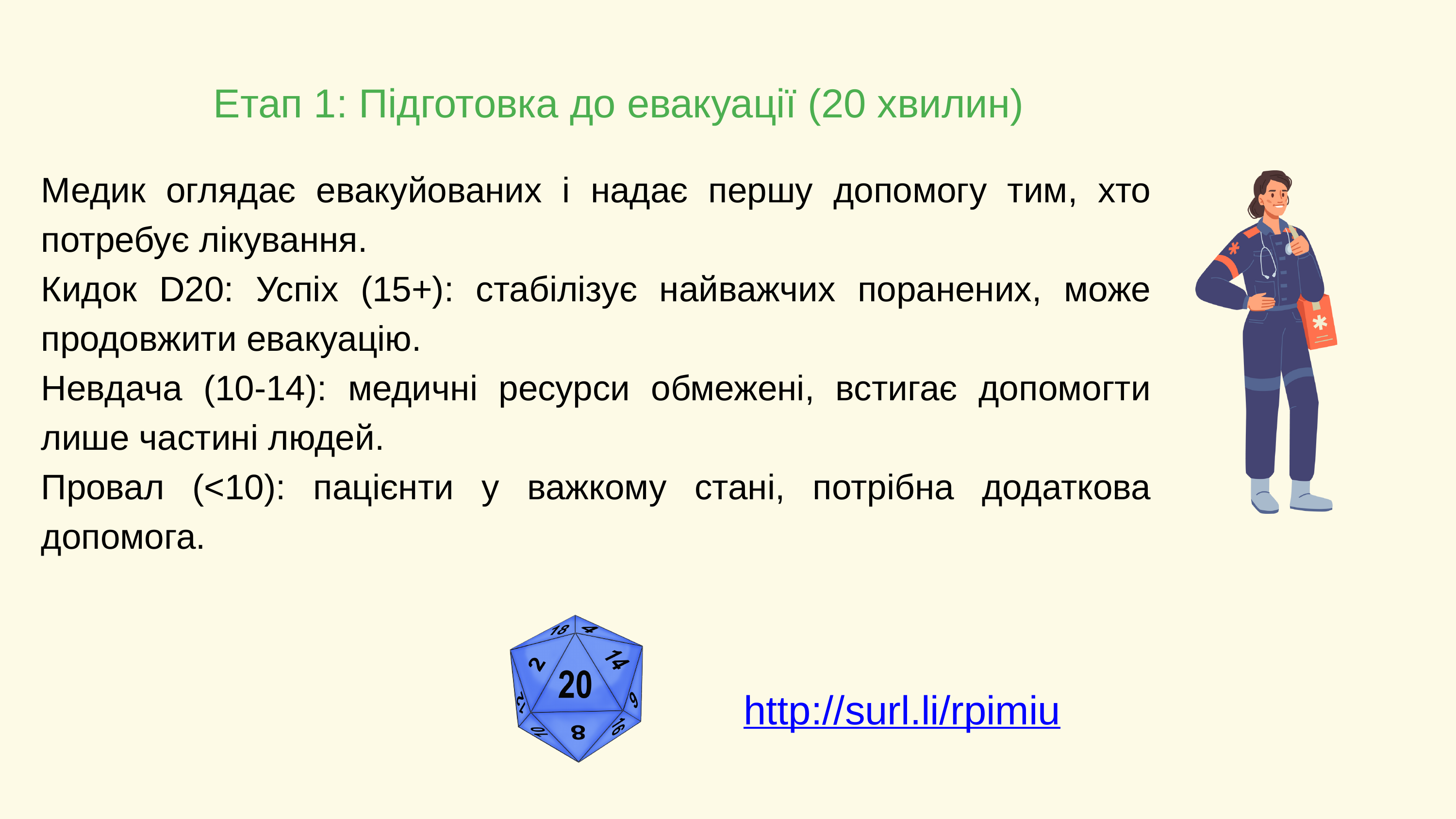

Етап 1: Підготовка до евакуації (20 хвилин)
Медик оглядає евакуйованих і надає першу допомогу тим, хто потребує лікування.
Кидок D20: Успіх (15+): стабілізує найважчих поранених, може продовжити евакуацію.
Невдача (10-14): медичні ресурси обмежені, встигає допомогти лише частині людей.
Провал (<10): пацієнти у важкому стані, потрібна додаткова допомога.

http://surl.li/rpimiu